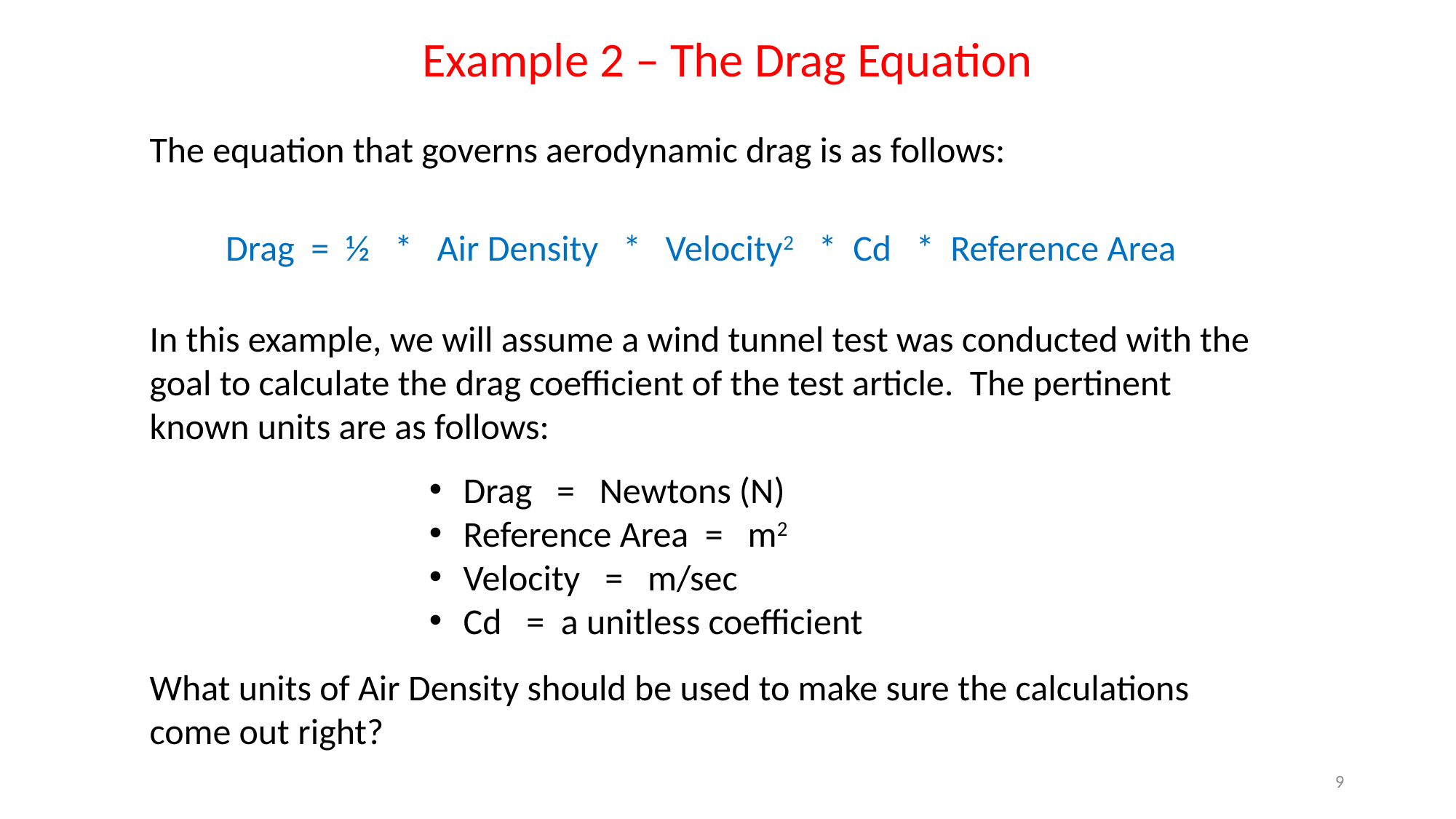

Example 2 – The Drag Equation
The equation that governs aerodynamic drag is as follows:
Drag  =  ½   *   Air Density   *   Velocity2   *  Cd   *  Reference Area
In this example, we will assume a wind tunnel test was conducted with the goal to calculate the drag coefficient of the test article.  The pertinent known units are as follows:
Drag   =   Newtons (N)
Reference Area  =   m2
Velocity   =   m/sec
Cd   =  a unitless coefficient
What units of Air Density should be used to make sure the calculations come out right?
9